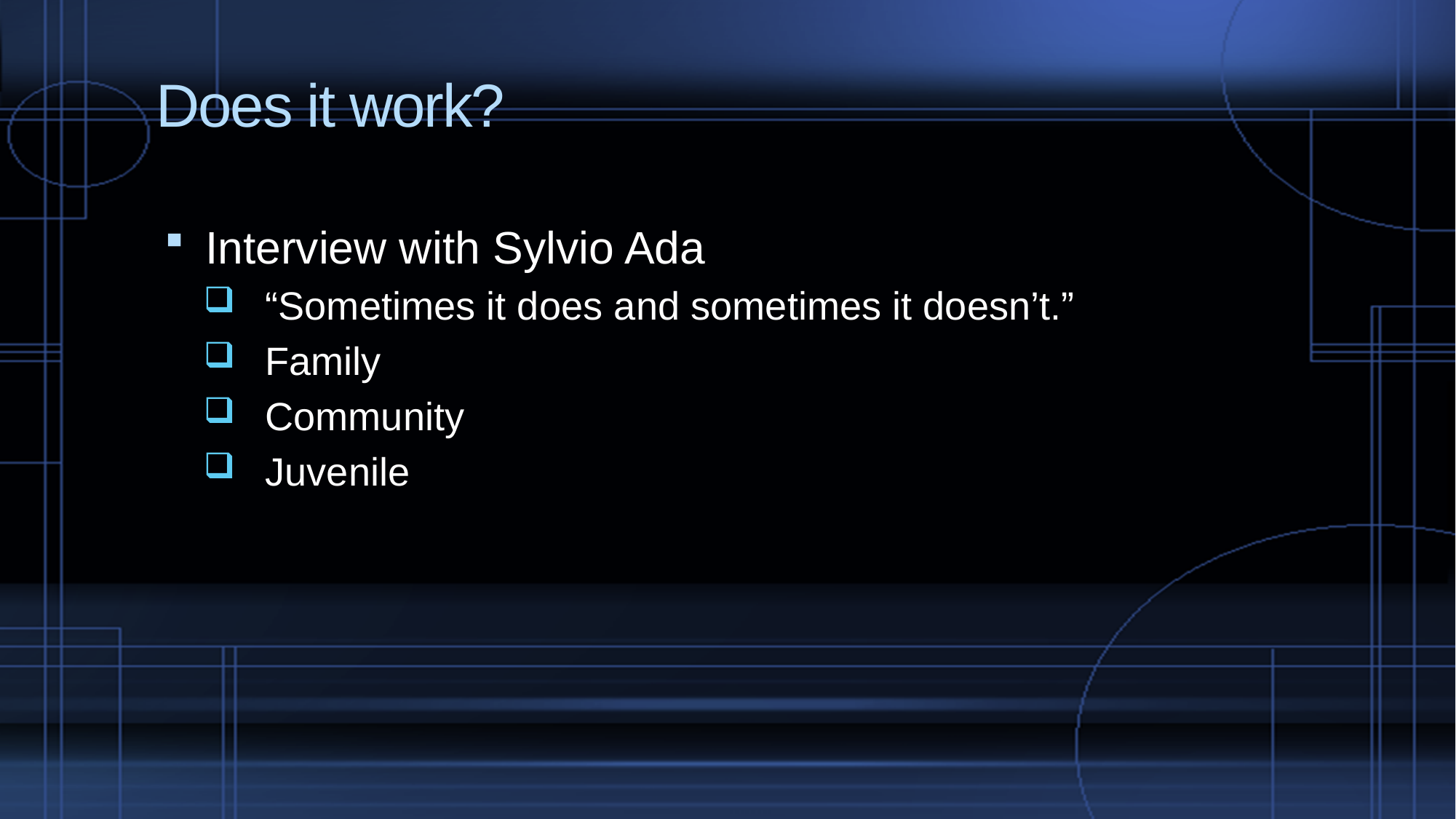

# Does it work?
Interview with Sylvio Ada
“Sometimes it does and sometimes it doesn’t.”
Family
Community
Juvenile